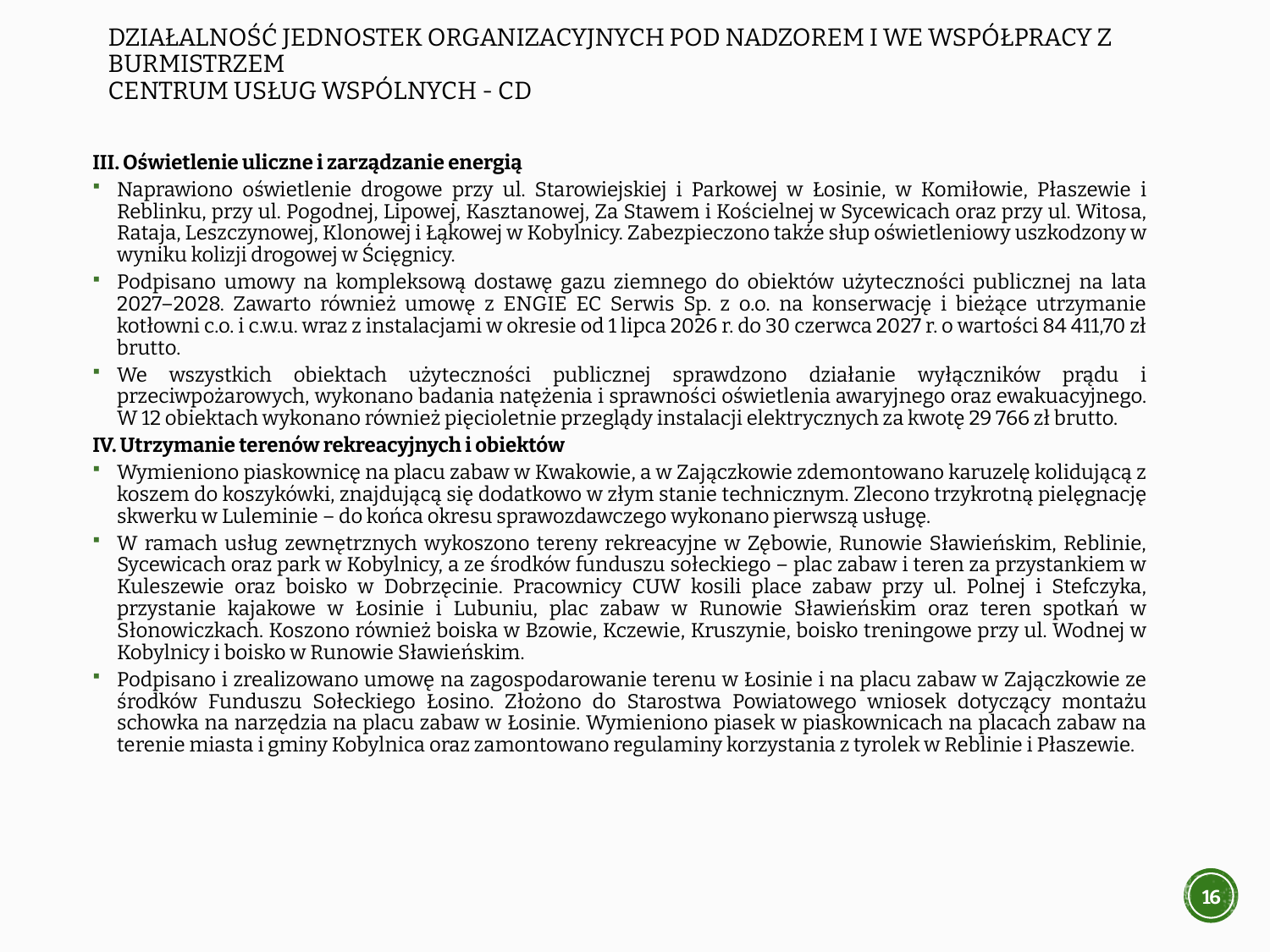

# DZIAŁALNOŚĆ JEDNOSTEK ORGANIZACYJNYCH POD NADZOREM i we współpracy z Burmistrzem centrum usług wspólnych - cd
III. Oświetlenie uliczne i zarządzanie energią
Naprawiono oświetlenie drogowe przy ul. Starowiejskiej i Parkowej w Łosinie, w Komiłowie, Płaszewie i Reblinku, przy ul. Pogodnej, Lipowej, Kasztanowej, Za Stawem i Kościelnej w Sycewicach oraz przy ul. Witosa, Rataja, Leszczynowej, Klonowej i Łąkowej w Kobylnicy. Zabezpieczono także słup oświetleniowy uszkodzony w wyniku kolizji drogowej w Ścięgnicy.
Podpisano umowy na kompleksową dostawę gazu ziemnego do obiektów użyteczności publicznej na lata 2027–2028. Zawarto również umowę z ENGIE EC Serwis Sp. z o.o. na konserwację i bieżące utrzymanie kotłowni c.o. i c.w.u. wraz z instalacjami w okresie od 1 lipca 2026 r. do 30 czerwca 2027 r. o wartości 84 411,70 zł brutto.
We wszystkich obiektach użyteczności publicznej sprawdzono działanie wyłączników prądu i przeciwpożarowych, wykonano badania natężenia i sprawności oświetlenia awaryjnego oraz ewakuacyjnego. W 12 obiektach wykonano również pięcioletnie przeglądy instalacji elektrycznych za kwotę 29 766 zł brutto.
IV. Utrzymanie terenów rekreacyjnych i obiektów
Wymieniono piaskownicę na placu zabaw w Kwakowie, a w Zajączkowie zdemontowano karuzelę kolidującą z koszem do koszykówki, znajdującą się dodatkowo w złym stanie technicznym. Zlecono trzykrotną pielęgnację skwerku w Luleminie – do końca okresu sprawozdawczego wykonano pierwszą usługę.
W ramach usług zewnętrznych wykoszono tereny rekreacyjne w Zębowie, Runowie Sławieńskim, Reblinie, Sycewicach oraz park w Kobylnicy, a ze środków funduszu sołeckiego – plac zabaw i teren za przystankiem w Kuleszewie oraz boisko w Dobrzęcinie. Pracownicy CUW kosili place zabaw przy ul. Polnej i Stefczyka, przystanie kajakowe w Łosinie i Lubuniu, plac zabaw w Runowie Sławieńskim oraz teren spotkań w Słonowiczkach. Koszono również boiska w Bzowie, Kczewie, Kruszynie, boisko treningowe przy ul. Wodnej w Kobylnicy i boisko w Runowie Sławieńskim.
Podpisano i zrealizowano umowę na zagospodarowanie terenu w Łosinie i na placu zabaw w Zajączkowie ze środków Funduszu Sołeckiego Łosino. Złożono do Starostwa Powiatowego wniosek dotyczący montażu schowka na narzędzia na placu zabaw w Łosinie. Wymieniono piasek w piaskownicach na placach zabaw na terenie miasta i gminy Kobylnica oraz zamontowano regulaminy korzystania z tyrolek w Reblinie i Płaszewie.

16